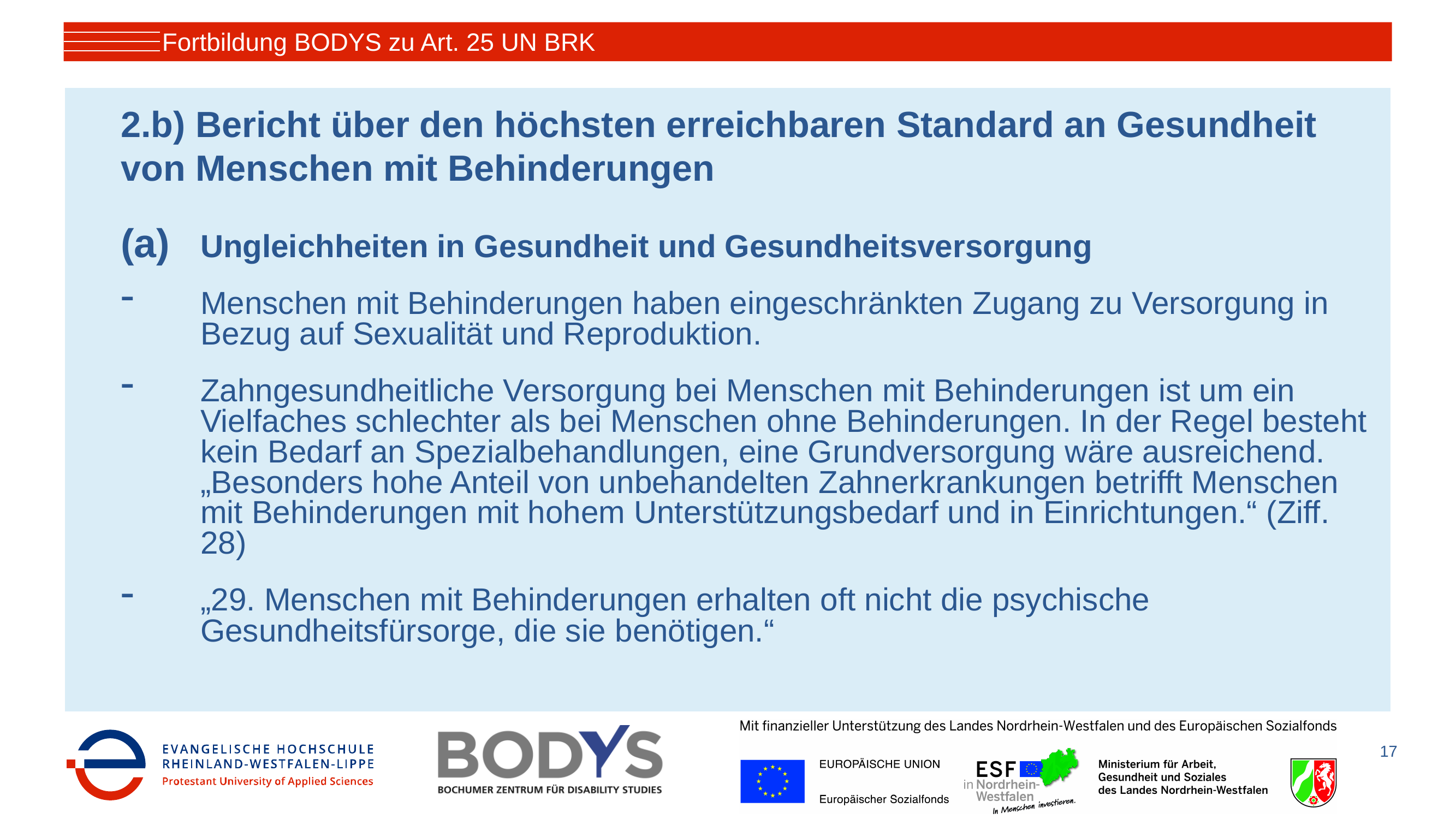

Fortbildung BODYS zu Art. 25 UN BRK
# 2.b) Bericht über den höchsten erreichbaren Standard an Gesundheit von Menschen mit Behinderungen
Ungleichheiten in Gesundheit und Gesundheitsversorgung
Menschen mit Behinderungen haben eingeschränkten Zugang zu Versorgung in Bezug auf Sexualität und Reproduktion.
Zahngesundheitliche Versorgung bei Menschen mit Behinderungen ist um ein Vielfaches schlechter als bei Menschen ohne Behinderungen. In der Regel besteht kein Bedarf an Spezialbehandlungen, eine Grundversorgung wäre ausreichend. „Besonders hohe Anteil von unbehandelten Zahnerkrankungen betrifft Menschen mit Behinderungen mit hohem Unterstützungsbedarf und in Einrichtungen.“ (Ziff. 28)
„29. Menschen mit Behinderungen erhalten oft nicht die psychische Gesundheitsfürsorge, die sie benötigen.“

17